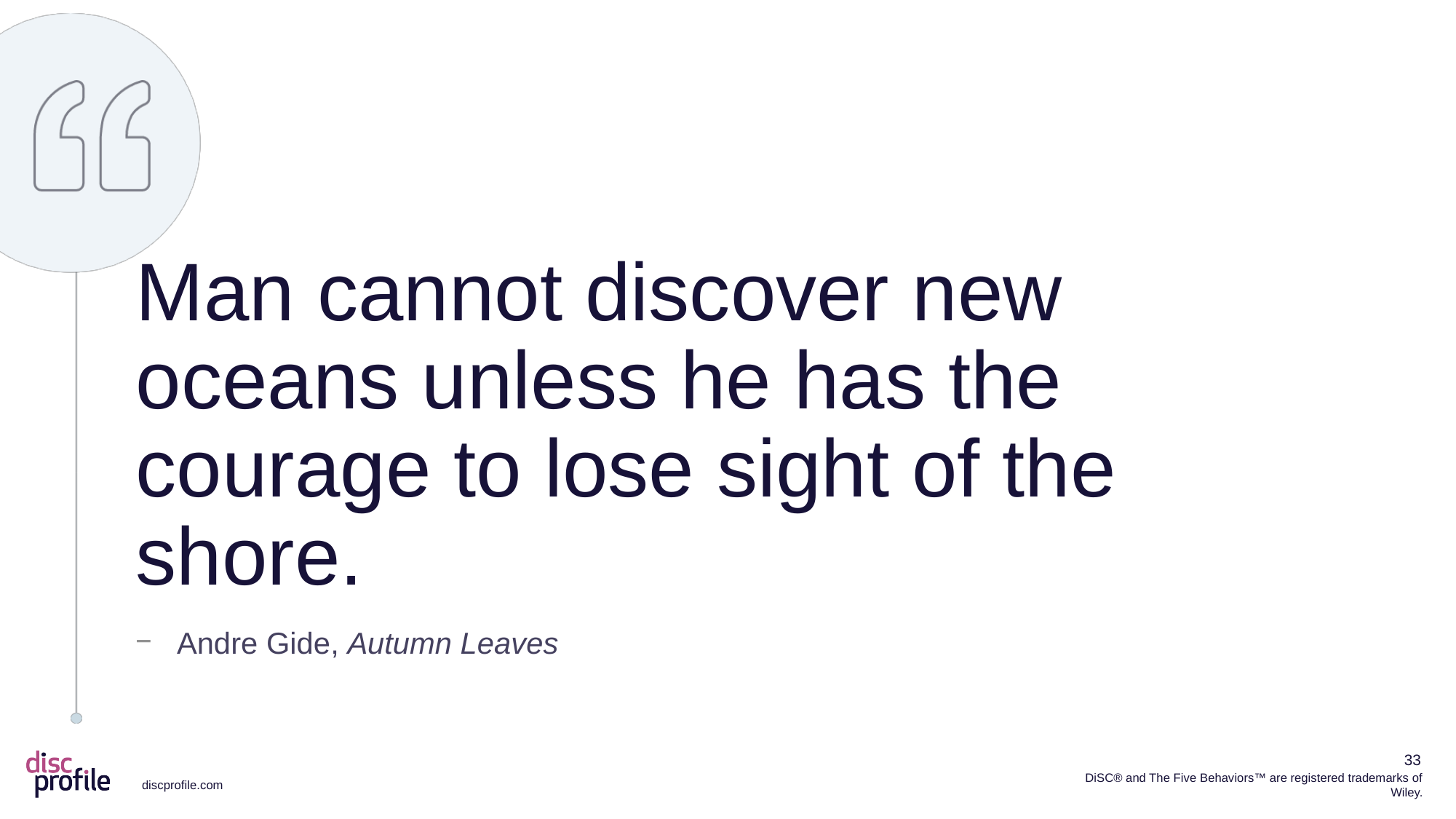

Man cannot discover new oceans unless he has the courage to lose sight of the shore.
Andre Gide, Autumn Leaves
33